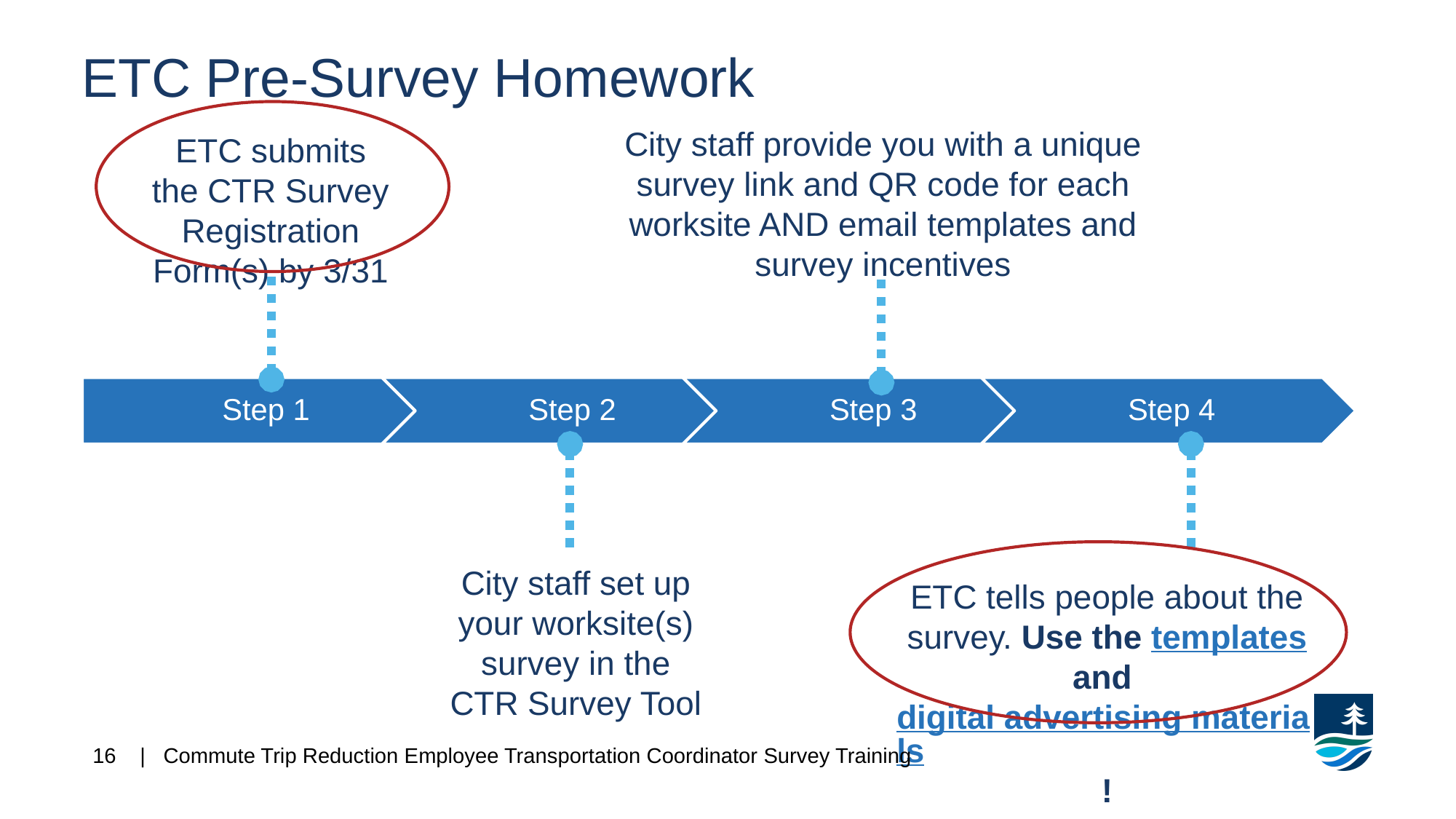

ETC Pre-Survey Homework

City staff provide you with a unique survey link and QR code for each worksite AND email templates and survey incentives
ETC submits the CTR Survey Registration Form(s) by 3/31
Step 1
Step 2
Step 3
Step 4

City staff set up your worksite(s) survey in the CTR Survey Tool
ETC tells people about the survey. Use the templates and digital advertising materials!

16    |   Commute Trip Reduction Employee Transportation Coordinator Survey Training